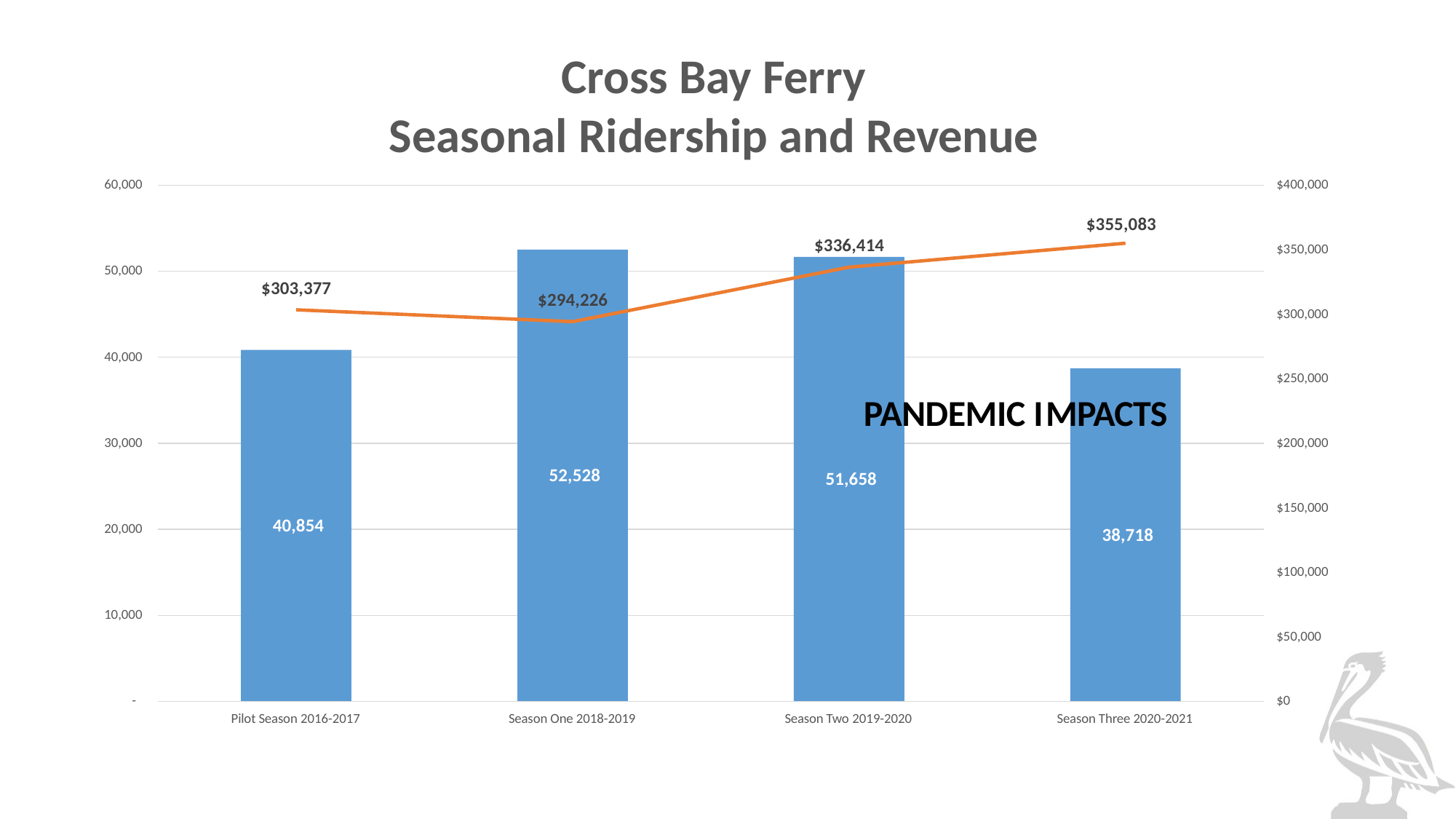

# Cross Bay Ferry  Seasonal Ridership and Revenue
60,000
$400,000

$355,083
$336,414
$350,000

50,000

$303,377
$294,226
$300,000
40,000

$250,000

PANDEMIC I
MPACTS
30,000
$200,000

52,528
51,658
$150,000
40,854
20,000
38,718

$100,000
10,000

$50,000

-
$0

Pilot Season 2016-2017
Season One 2018-2019
Season Two 2019-2020
Season Three 2020-2021